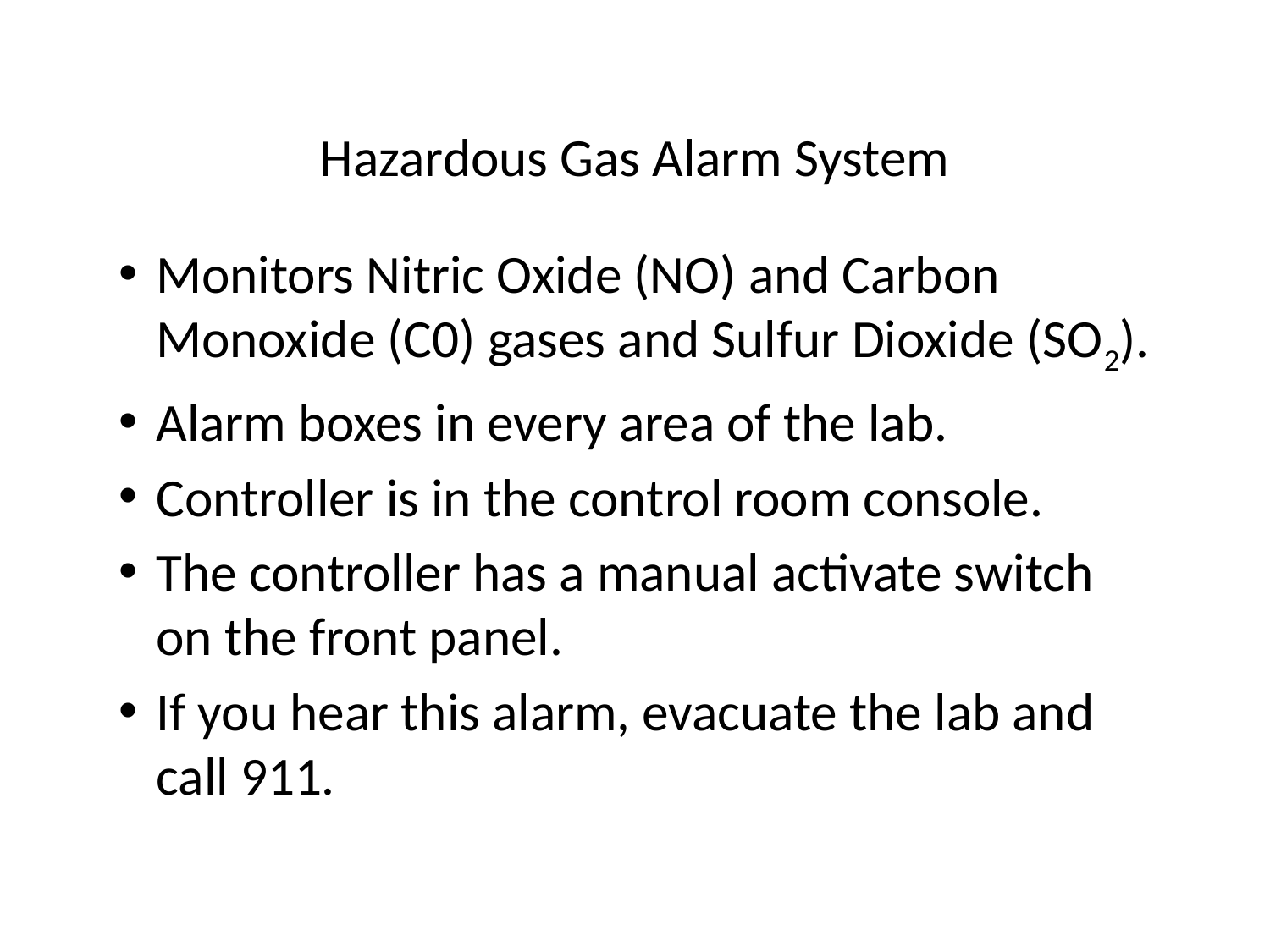

Hazardous Gas Alarm System

Monitors Nitric Oxide (NO) and Carbon Monoxide (C0) gases and Sulfur Dioxide (SO2).
Alarm boxes in every area of the lab.
Controller is in the control room console.
The controller has a manual activate switch on the front panel.
If you hear this alarm, evacuate the lab and call 911.